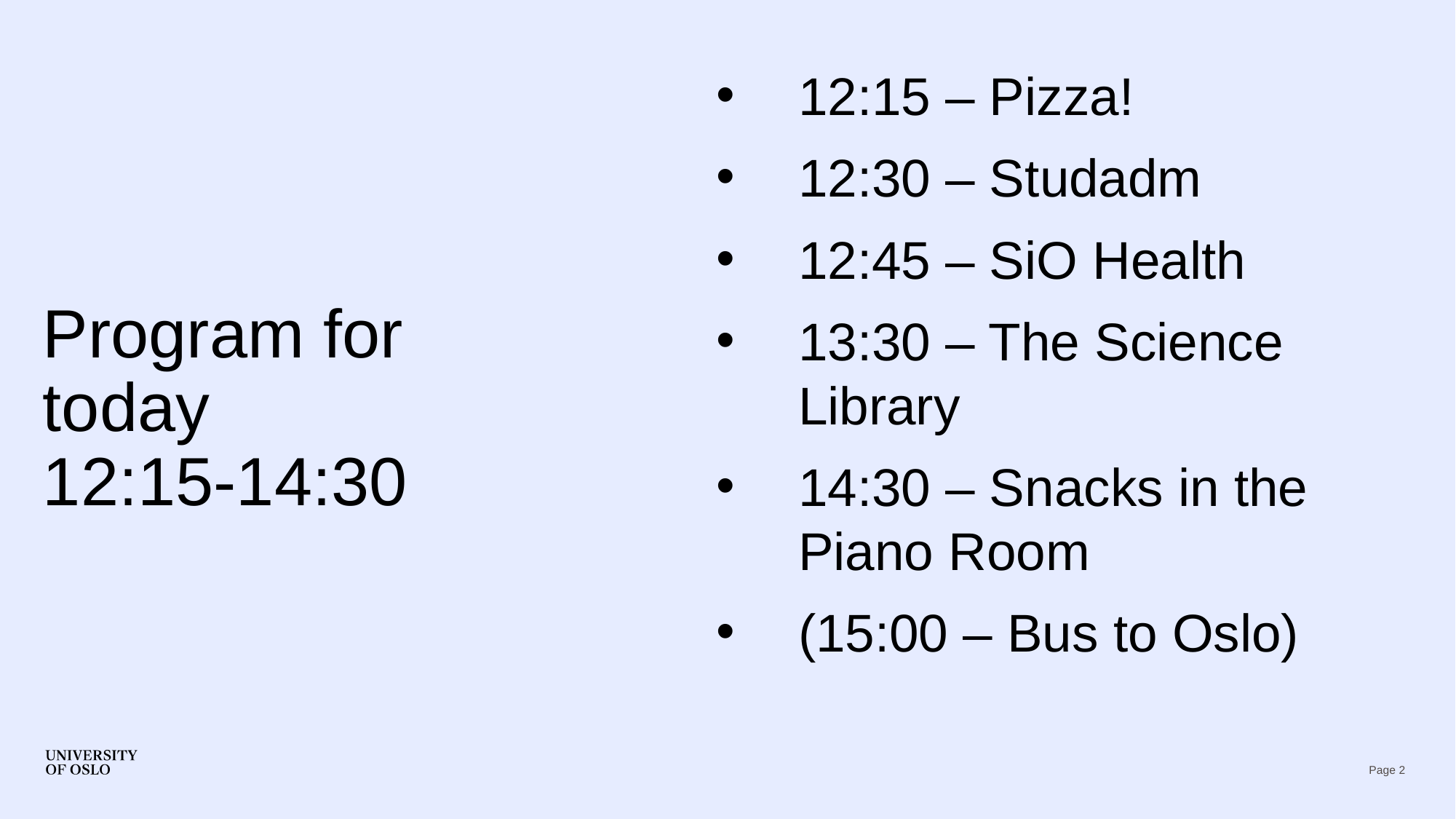

12:15 – Pizza!

12:30 – Studadm

12:45 – SiO Health

13:30 – The Science Library

14:30 – Snacks in the Piano Room

(15:00 – Bus to Oslo)

# Program for today 12:15-14:30
Page 2